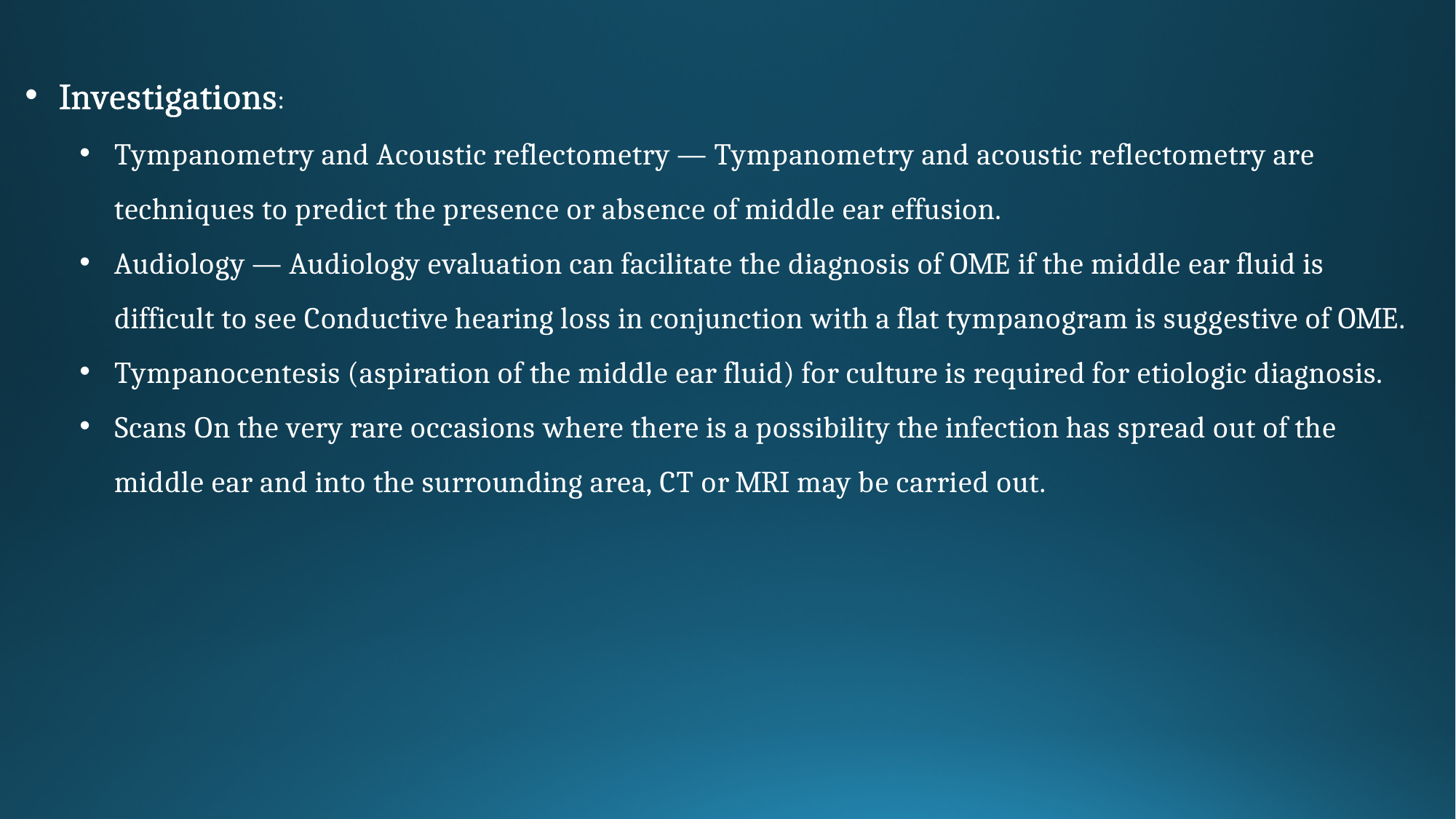

Investigations:
Tympanometry and Acoustic reflectometry — Tympanometry and acoustic reflectometry are techniques to predict the presence or absence of middle ear effusion.
Audiology — Audiology evaluation can facilitate the diagnosis of OME if the middle ear fluid is difficult to see Conductive hearing loss in conjunction with a flat tympanogram is suggestive of OME.
Tympanocentesis (aspiration of the middle ear fluid) for culture is required for etiologic diagnosis.
Scans On the very rare occasions where there is a possibility the infection has spread out of the middle ear and into the surrounding area, CT or MRI may be carried out.